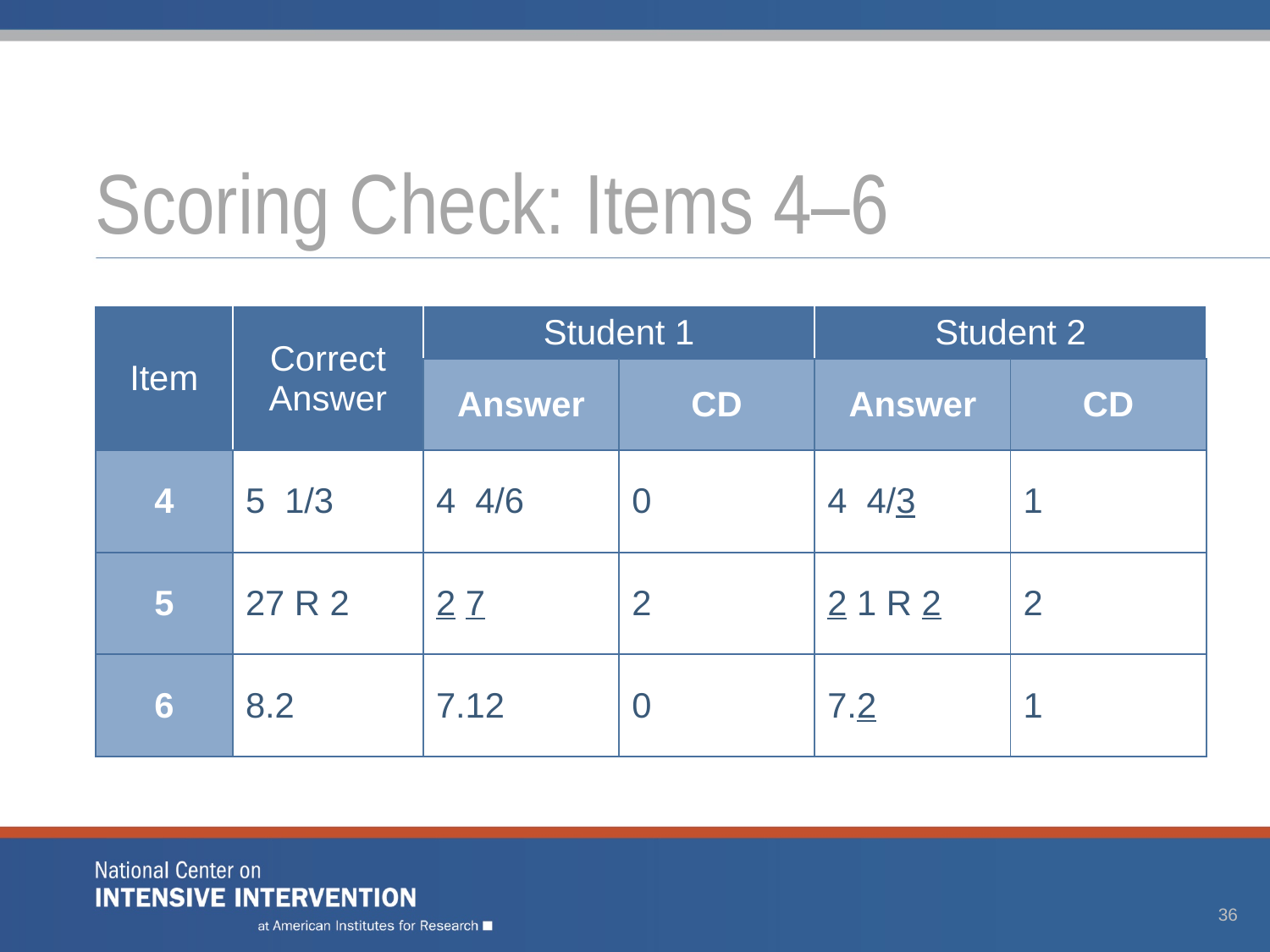

# Scoring Check: Items 4–6
| Item | Correct Answer | Student 1 |  | Student 2 |  |
| --- | --- | --- | --- | --- | --- |
|  |  | Answer | CD | Answer | CD |
| 4 | 5 1/3 | 4 4/6 | 0 | 4 4/3 | 1 |
| 5 | 27 R 2 | 2 7 | 2 | 2 1 R 2 | 2 |
| 6 | 8.2 | 7.12 | 0 | 7.2 | 1 |
36